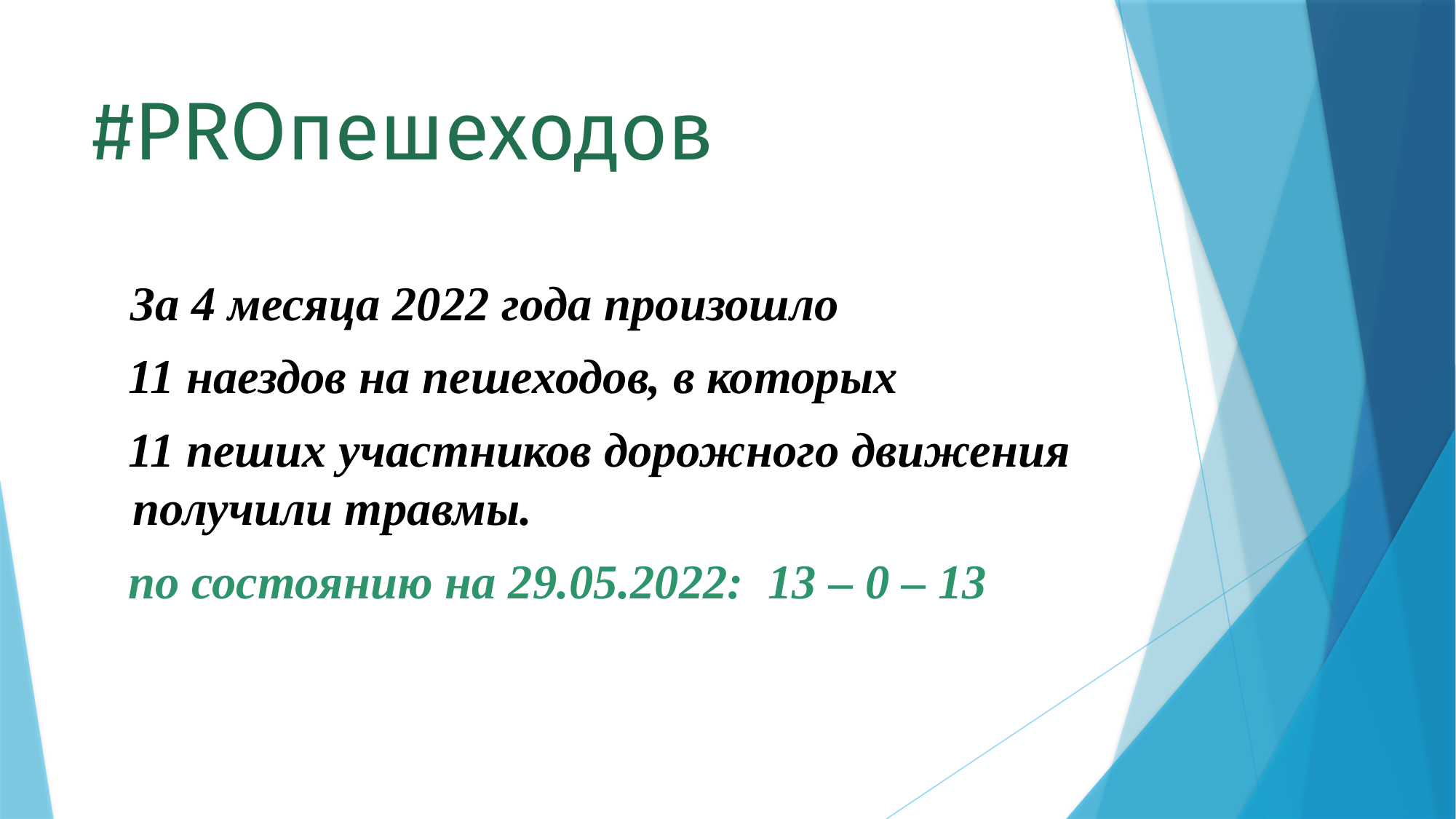

# #PROпешеходов
   За 4 месяца 2022 года произошло
   11 наездов на пешеходов, в которых
   11 пеших участников дорожного движения получили травмы.
   по состоянию на 29.05.2022:  13 – 0 – 13